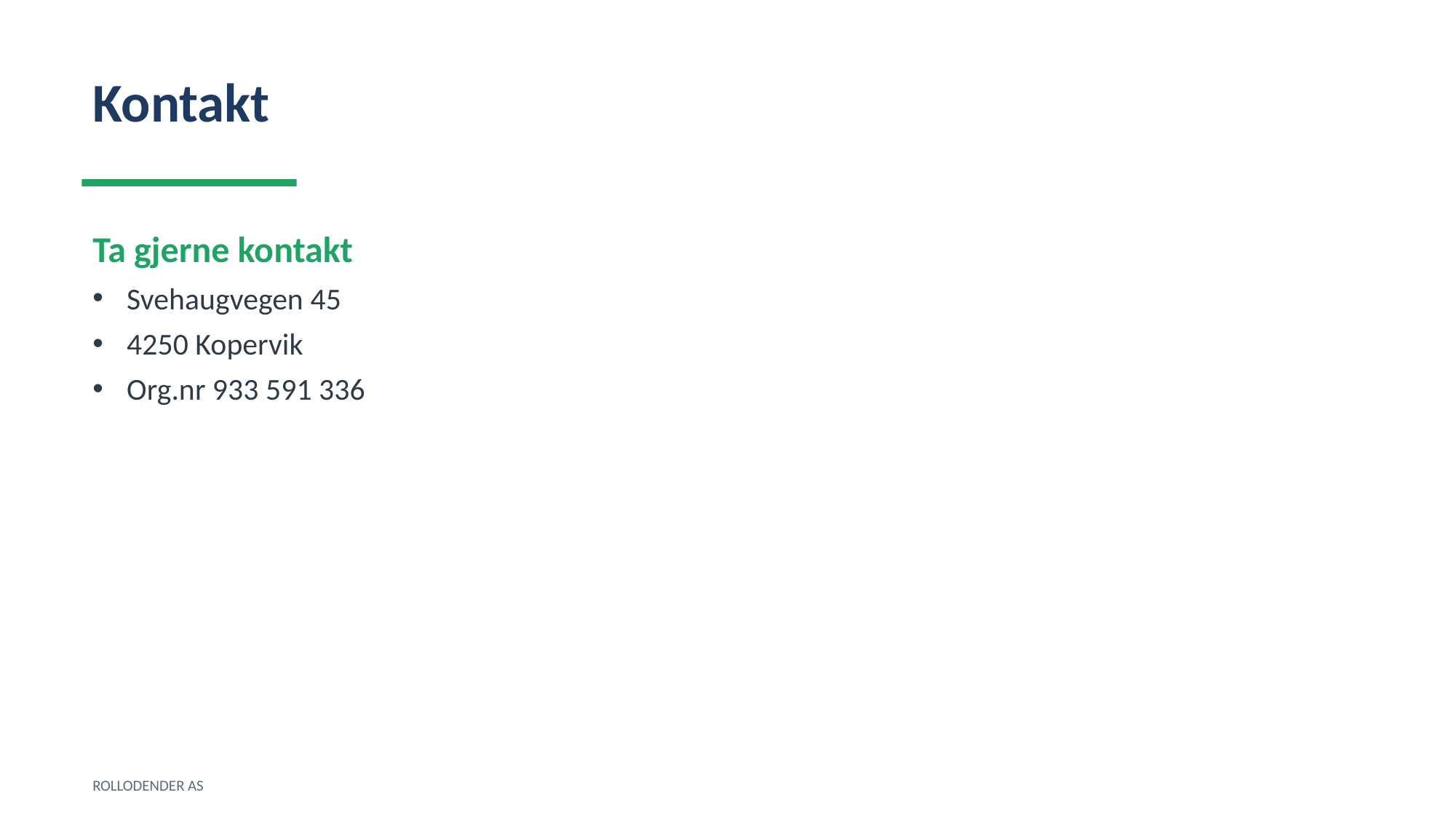

Kontakt

Ta gjerne kontakt
Svehaugvegen 45
4250 Kopervik
Org.nr 933 591 336
ROLLODENDER AS